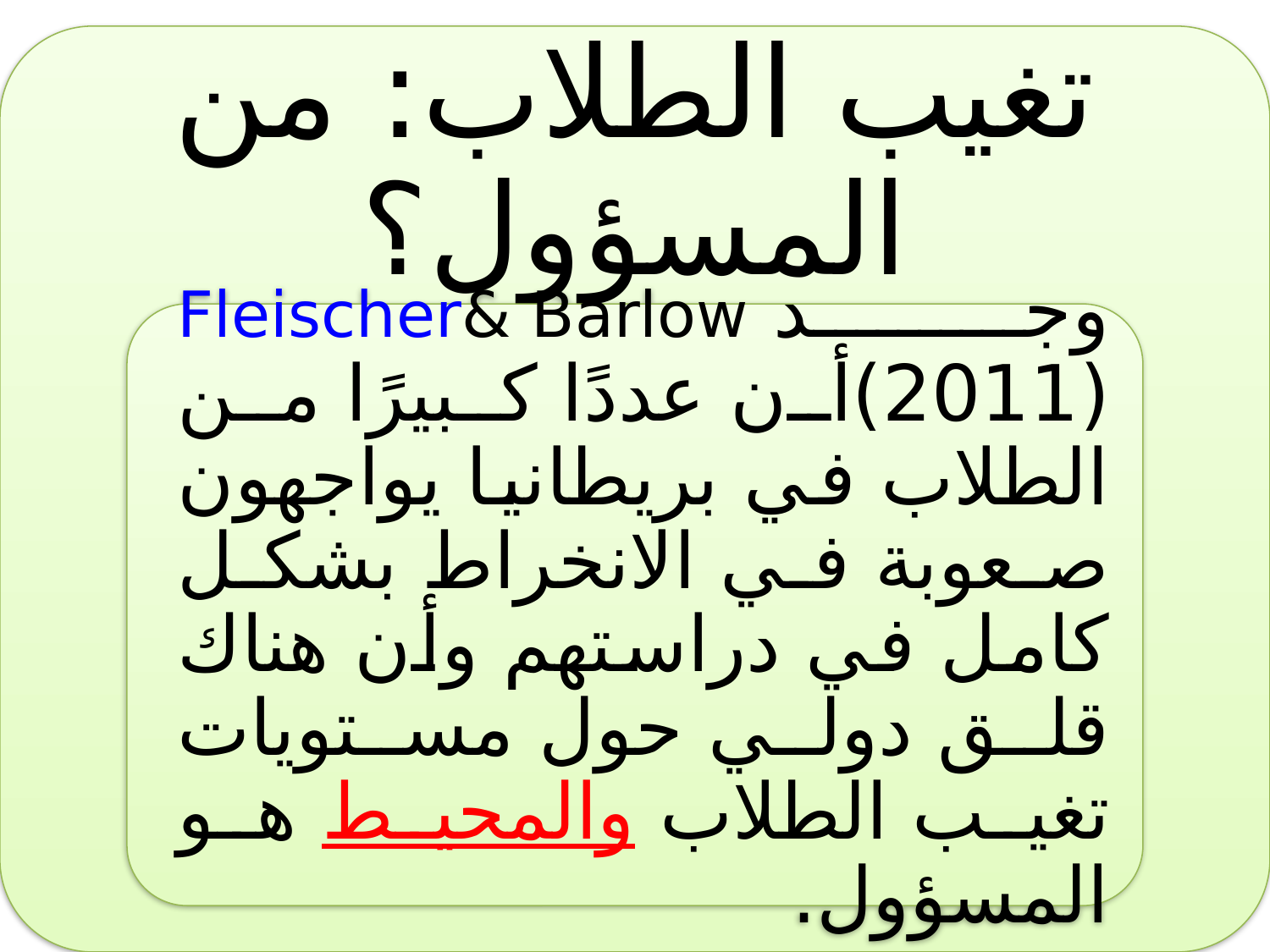

تغيب الطلاب: من المسؤول؟
وجد Barlow &Fleischer (2011)أن عددًا كبيرًا من الطلاب في بريطانيا يواجهون صعوبة في الانخراط بشكل كامل في دراستهم وأن هناك قلق دولي حول مستويات تغيب الطلاب والمحيط هو المسؤول.